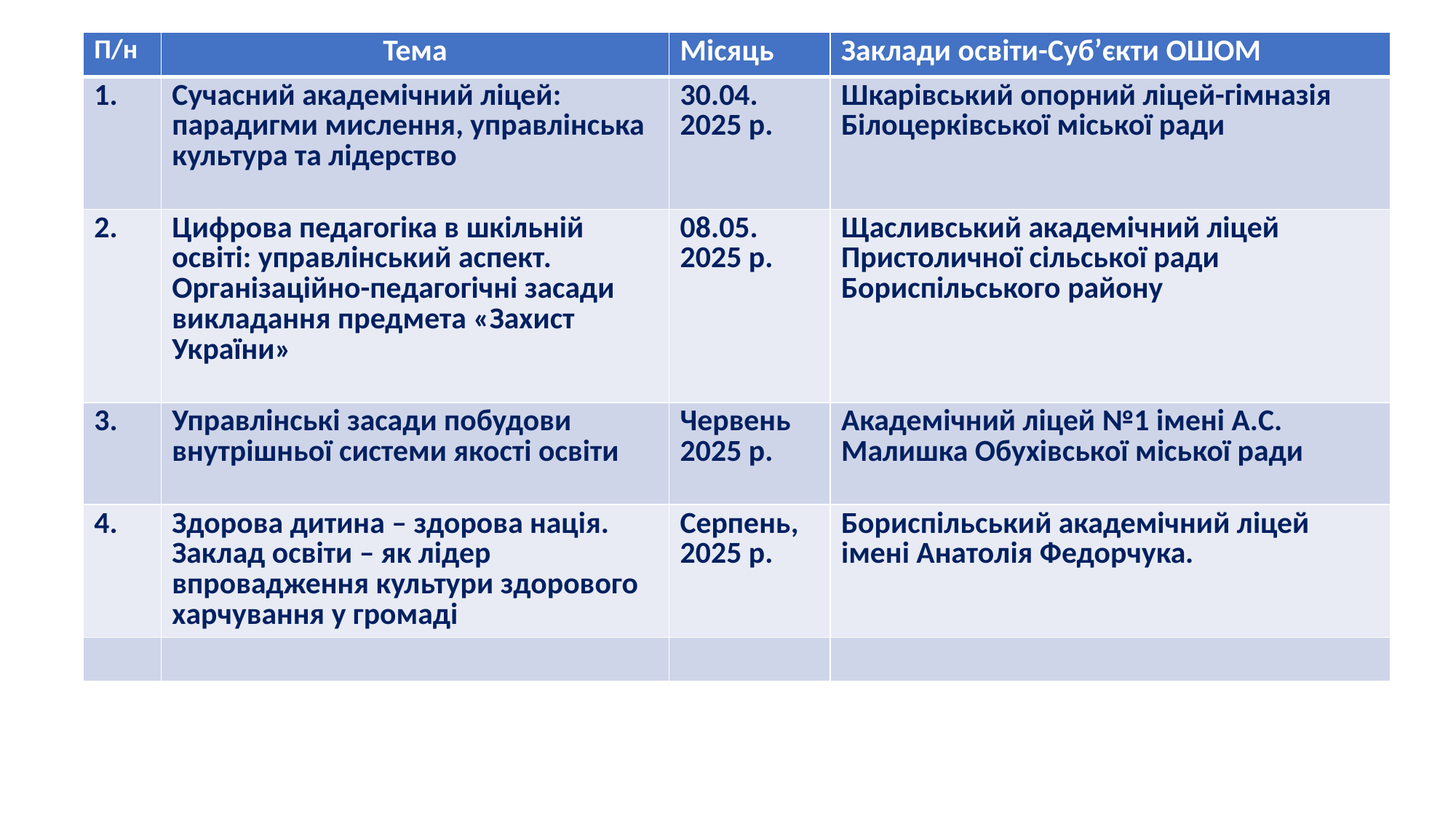

| П/н | Тема | Місяць | Заклади освіти-Суб’єкти ОШОМ |
| --- | --- | --- | --- |
| 1. | Сучасний академічний ліцей: парадигми мислення, управлінська культура та лідерство | 30.04. 2025 р. | Шкарівський опорний ліцей-гімназія Білоцерківської міської ради |
| 2. | Цифрова педагогіка в шкільній освіті: управлінський аспект. Організаційно-педагогічні засади викладання предмета «Захист України» | 08.05. 2025 р. | Щасливський академічний ліцей Пристоличної сільської ради Бориспільського району |
| 3. | Управлінські засади побудови внутрішньої системи якості освіти | Червень 2025 р. | Академічний ліцей №1 імені А.С. Малишка Обухівської міської ради |
| 4. | Здорова дитина – здорова нація. Заклад освіти – як лідер впровадження культури здорового харчування у громаді | Серпень, 2025 р. | Бориспільський академічний ліцей імені Анатолія Федорчука. |
|  |  |  |  |